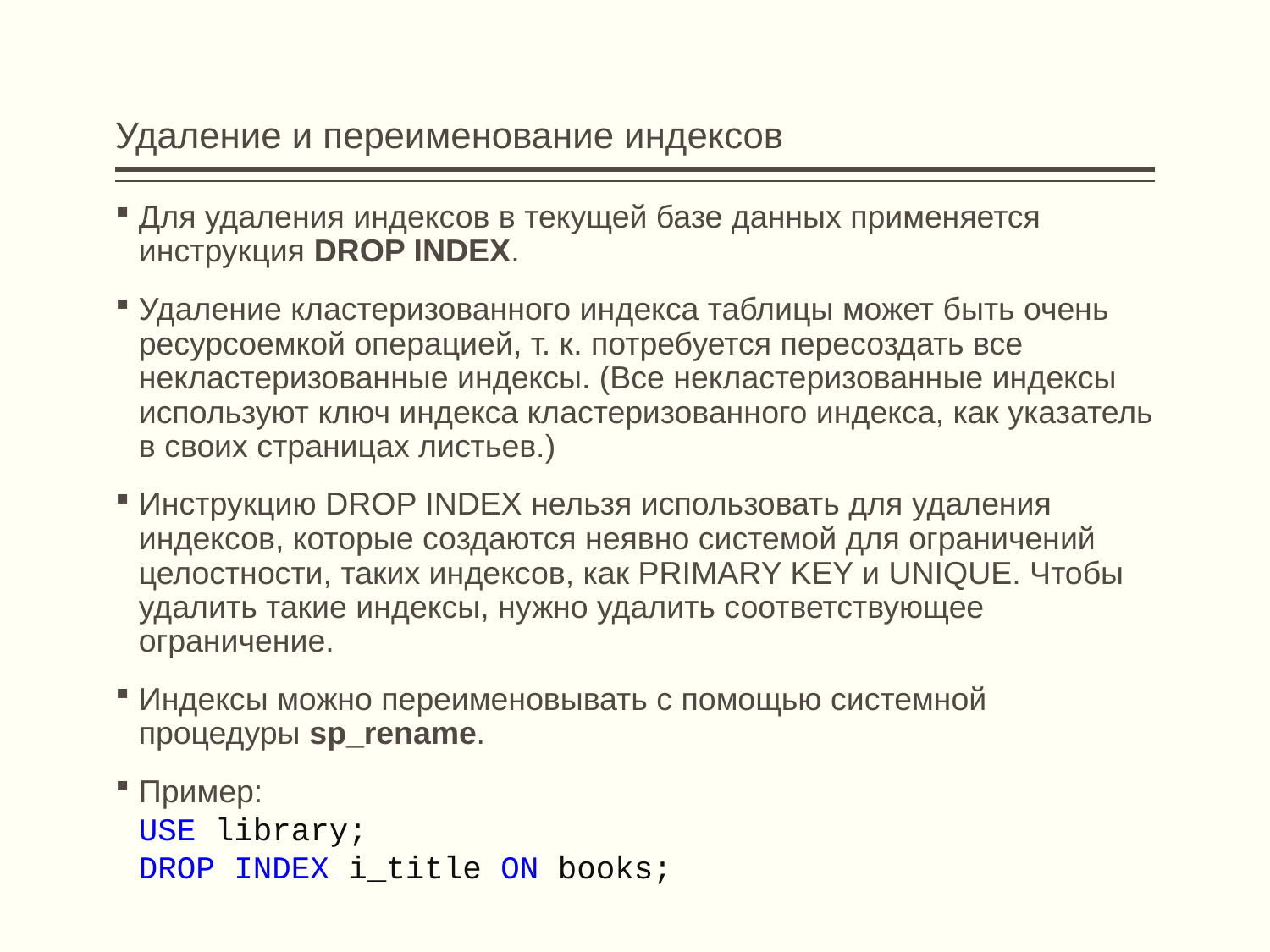

# Удаление и переименование индексов
Для удаления индексов в текущей базе данных применяется инструкция DROP INDEX.
Удаление кластеризованного индекса таблицы может быть очень ресурсоемкой операцией, т. к. потребуется пересоздать все некластеризованные индексы. (Все некластеризованные индексы используют ключ индекса кластеризованного индекса, как указатель в своих страницах листьев.)
Инструкцию DROP INDEX нельзя использовать для удаления индексов, которые создаются неявно системой для ограничений целостности, таких индексов, как PRIMARY KEY и UNIQUE. Чтобы удалить такие индексы, нужно удалить соответствующее ограничение.
Индексы можно переименовывать с помощью системной процедуры sp_rename.
Пример:
USE library;
DROP INDEX i_title ON books;